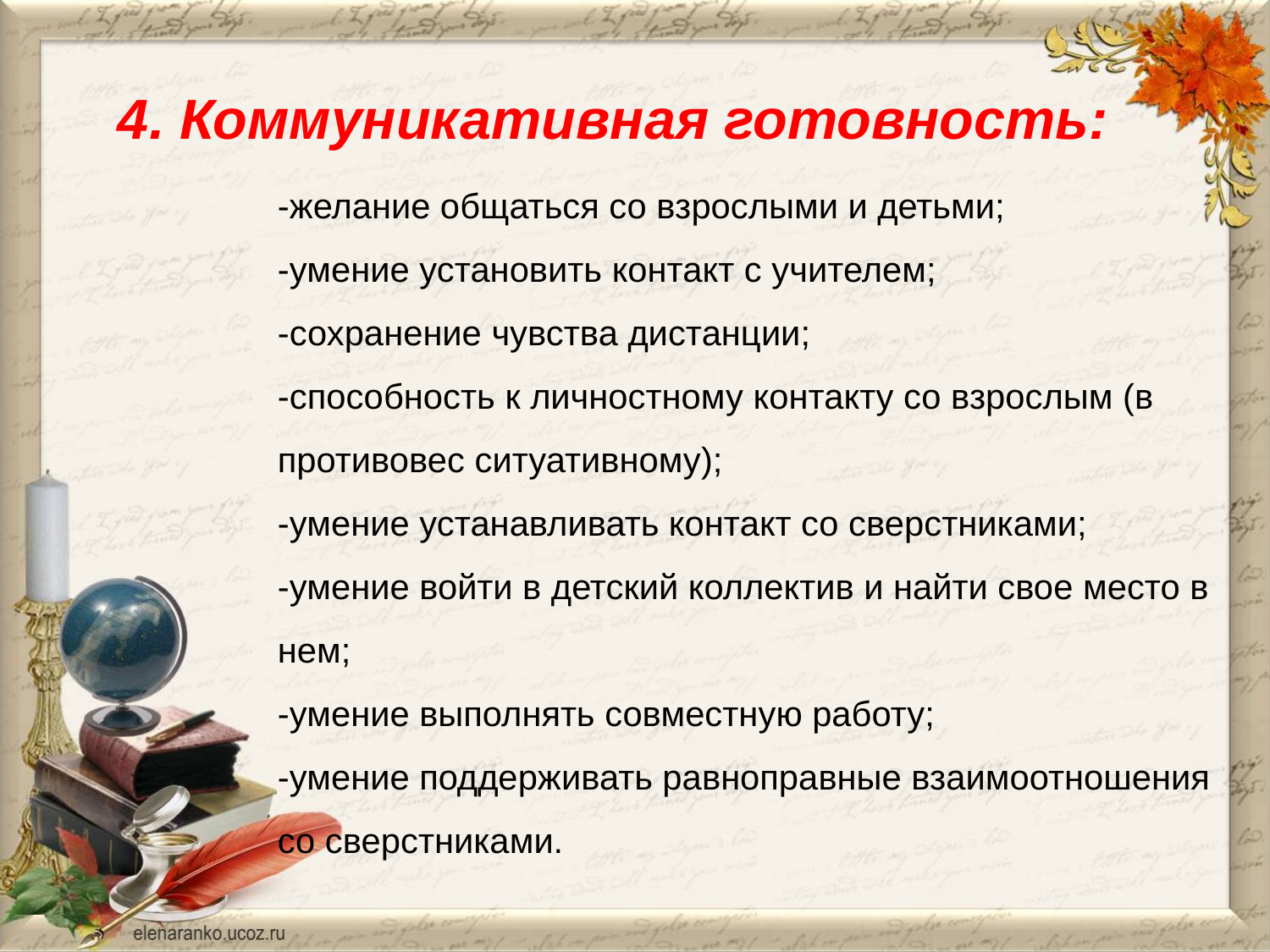

4. Коммуникативная готовность:

-желание общаться со взрослыми и детьми;
-умение установить контакт с учителем;
-сохранение чувства дистанции;
-способность к личностному контакту со взрослым (в противовес ситуативному);
-умение устанавливать контакт со сверстниками;
-умение войти в детский коллектив и найти свое место в нем;
-умение выполнять совместную работу;
-умение поддерживать равноправные взаимоотношения со сверстниками.